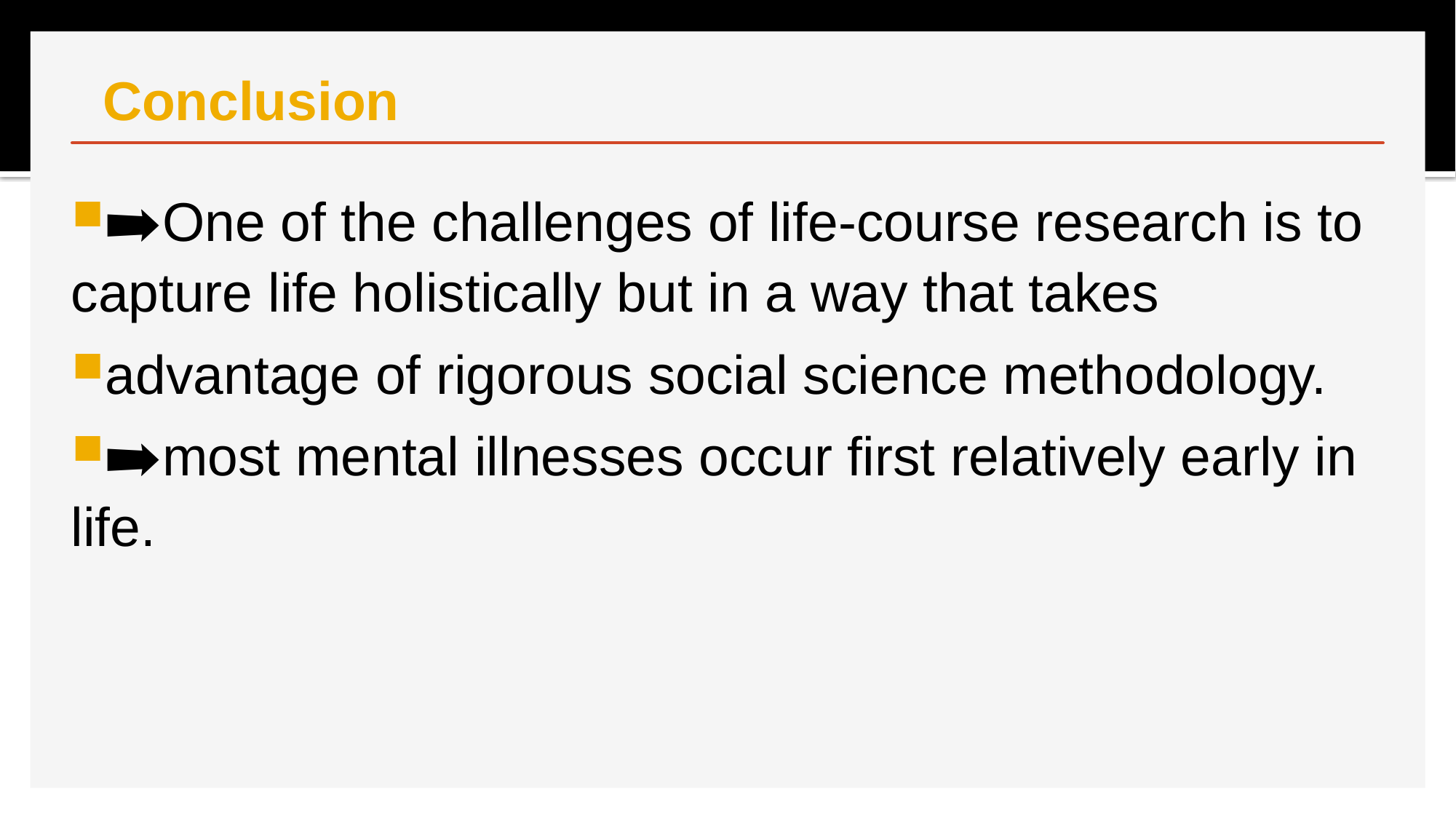

# Conclusion
➡One of the challenges of life-course research is to capture life holistically but in a way that takes
advantage of rigorous social science methodology.
➡most mental illnesses occur first relatively early in life.